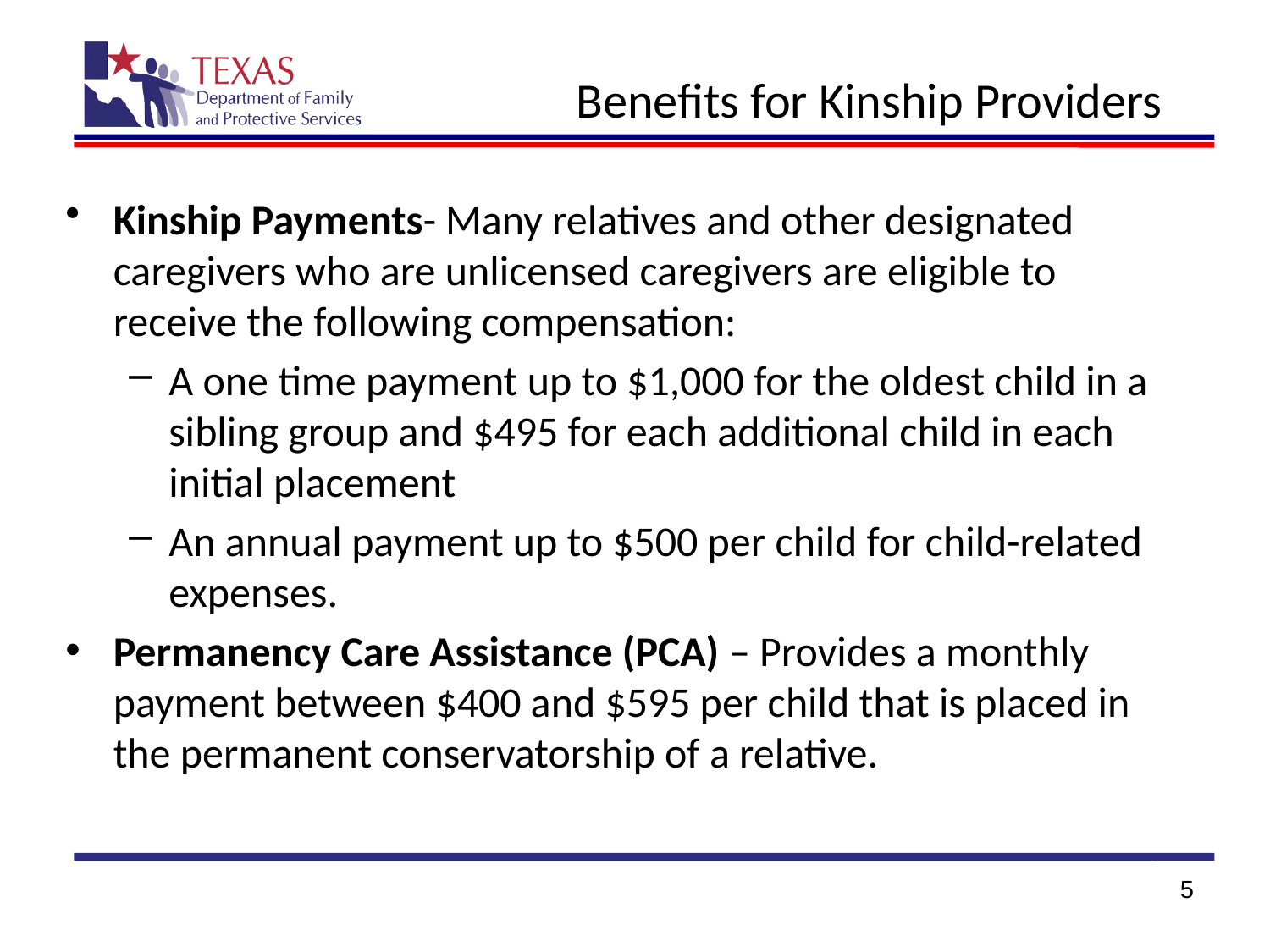

# Benefits for Kinship Providers
Kinship Payments- Many relatives and other designated caregivers who are unlicensed caregivers are eligible to receive the following compensation:
A one time payment up to $1,000 for the oldest child in a sibling group and $495 for each additional child in each initial placement
An annual payment up to $500 per child for child-related expenses.
Permanency Care Assistance (PCA) – Provides a monthly payment between $400 and $595 per child that is placed in the permanent conservatorship of a relative.

5